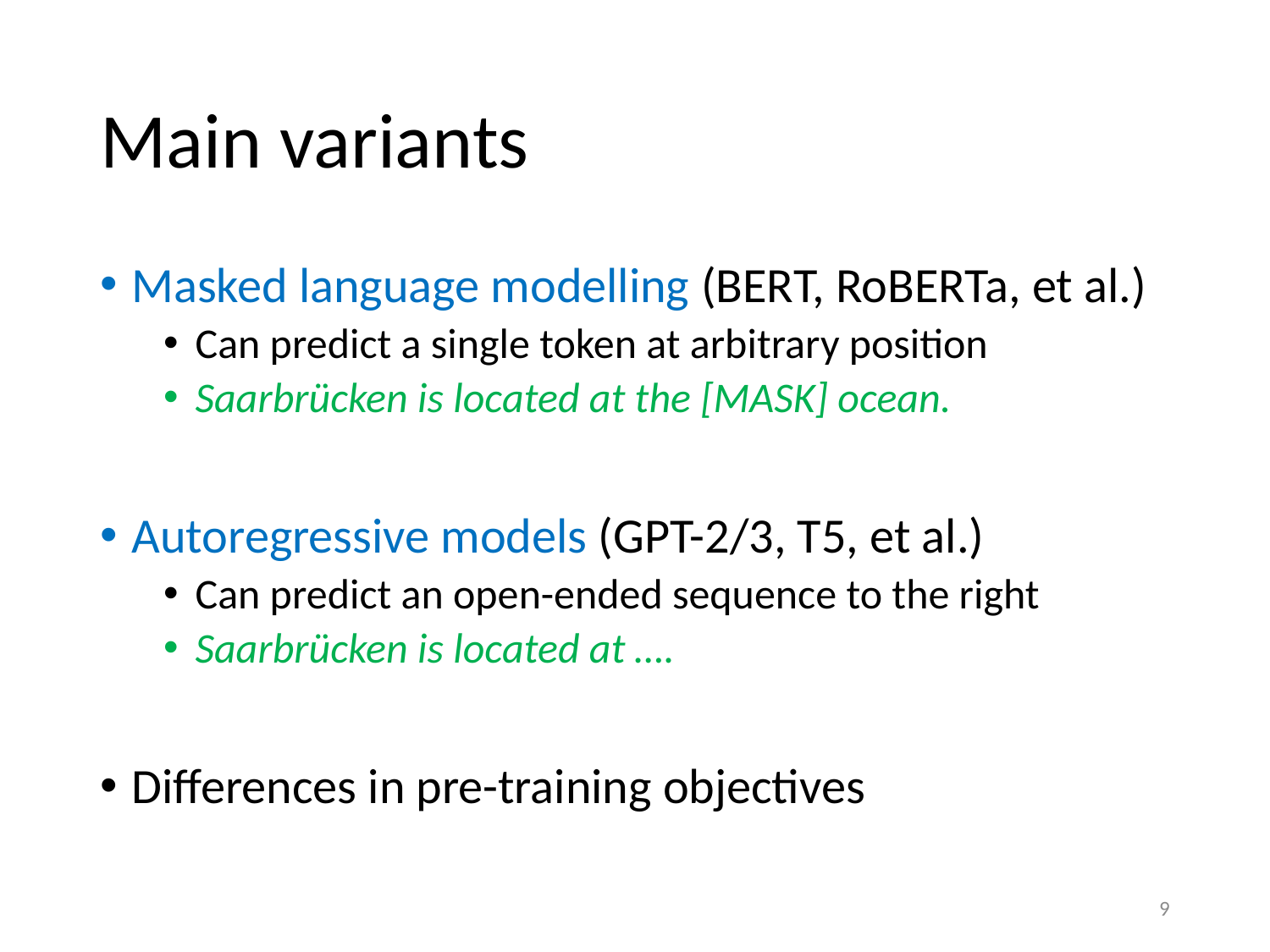

# Main variants
Masked language modelling (BERT, RoBERTa, et al.)
Can predict a single token at arbitrary position
Saarbrücken is located at the [MASK] ocean.

Autoregressive models (GPT-2/3, T5, et al.)
Can predict an open-ended sequence to the right
Saarbrücken is located at ….

Differences in pre-training objectives
9